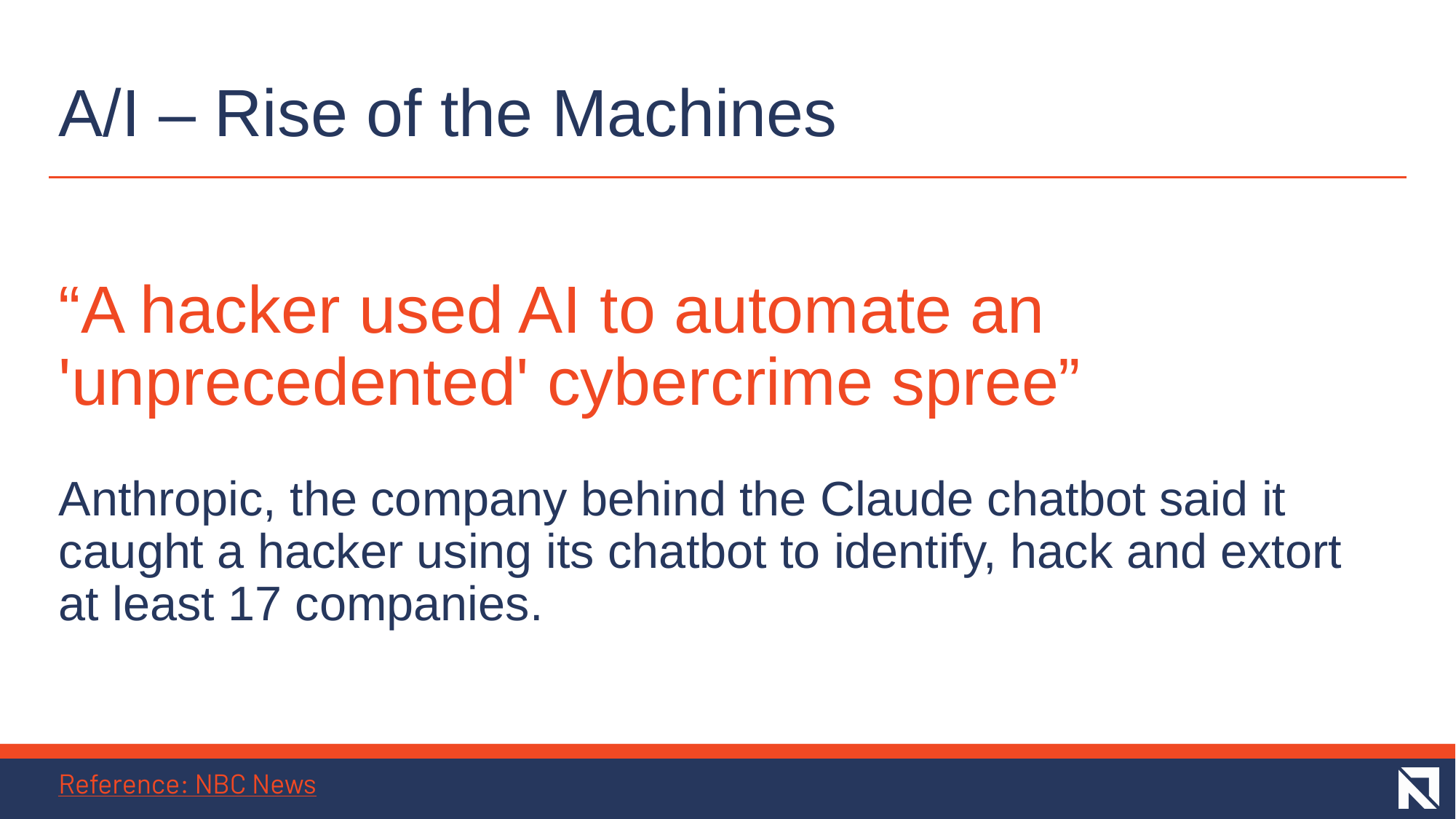

# A/I – Rise of the Machines
“A hacker used AI to automate an 'unprecedented' cybercrime spree”
Anthropic, the company behind the Claude chatbot said it caught a hacker using its chatbot to identify, hack and extort at least 17 companies.

Reference: NBC News